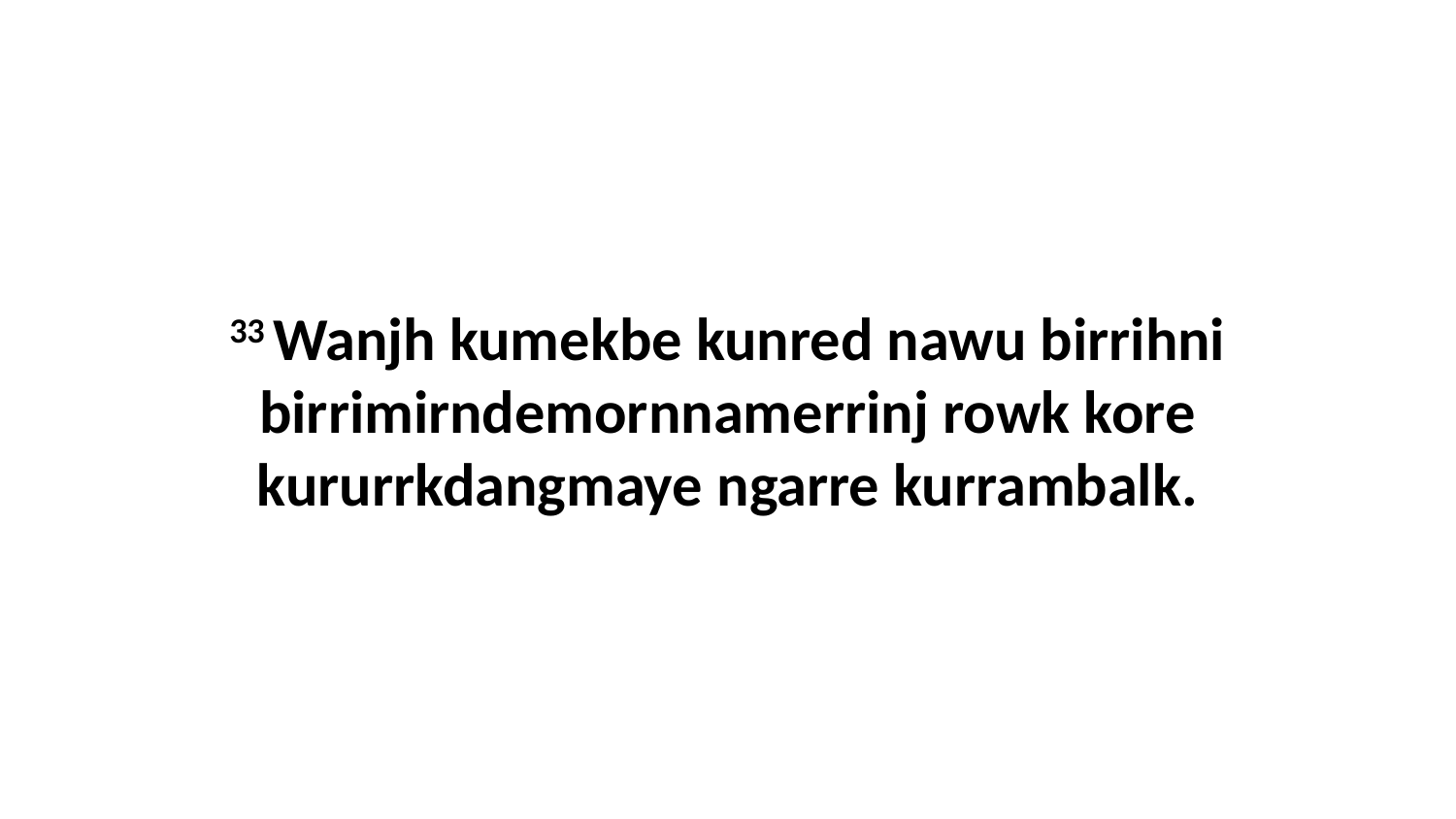

33 Wanjh kumekbe kunred nawu birrihni birrimirndemornnamerrinj rowk kore kururrkdangmaye ngarre kurrambalk.